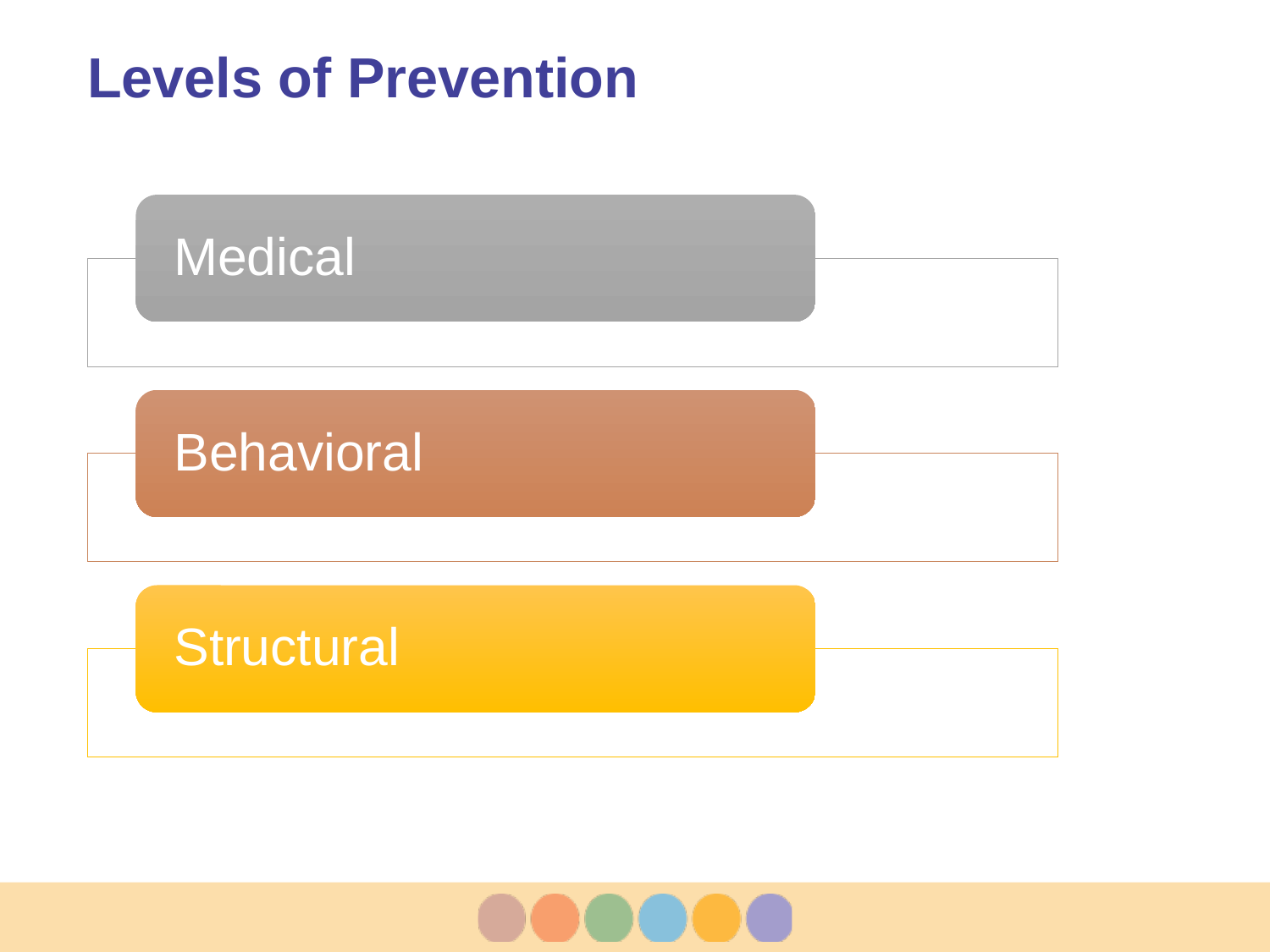

# Levels of Prevention
Medical
Behavioral
Structural